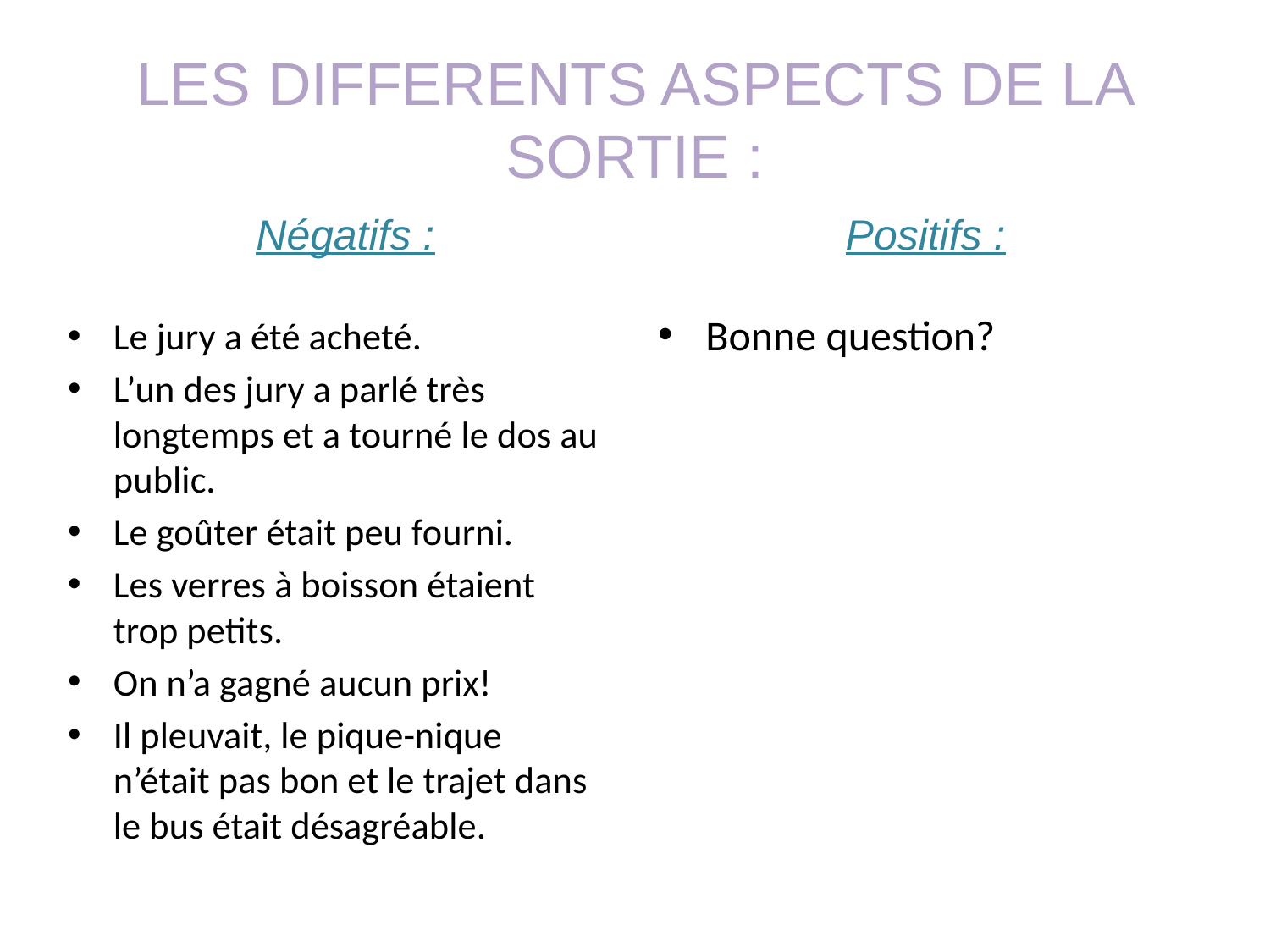

# LES DIFFERENTS ASPECTS DE LA SORTIE :
Négatifs :
Positifs :
Bonne question?
Le jury a été acheté.
L’un des jury a parlé très longtemps et a tourné le dos au public.
Le goûter était peu fourni.
Les verres à boisson étaient trop petits.
On n’a gagné aucun prix!
Il pleuvait, le pique-nique n’était pas bon et le trajet dans le bus était désagréable.